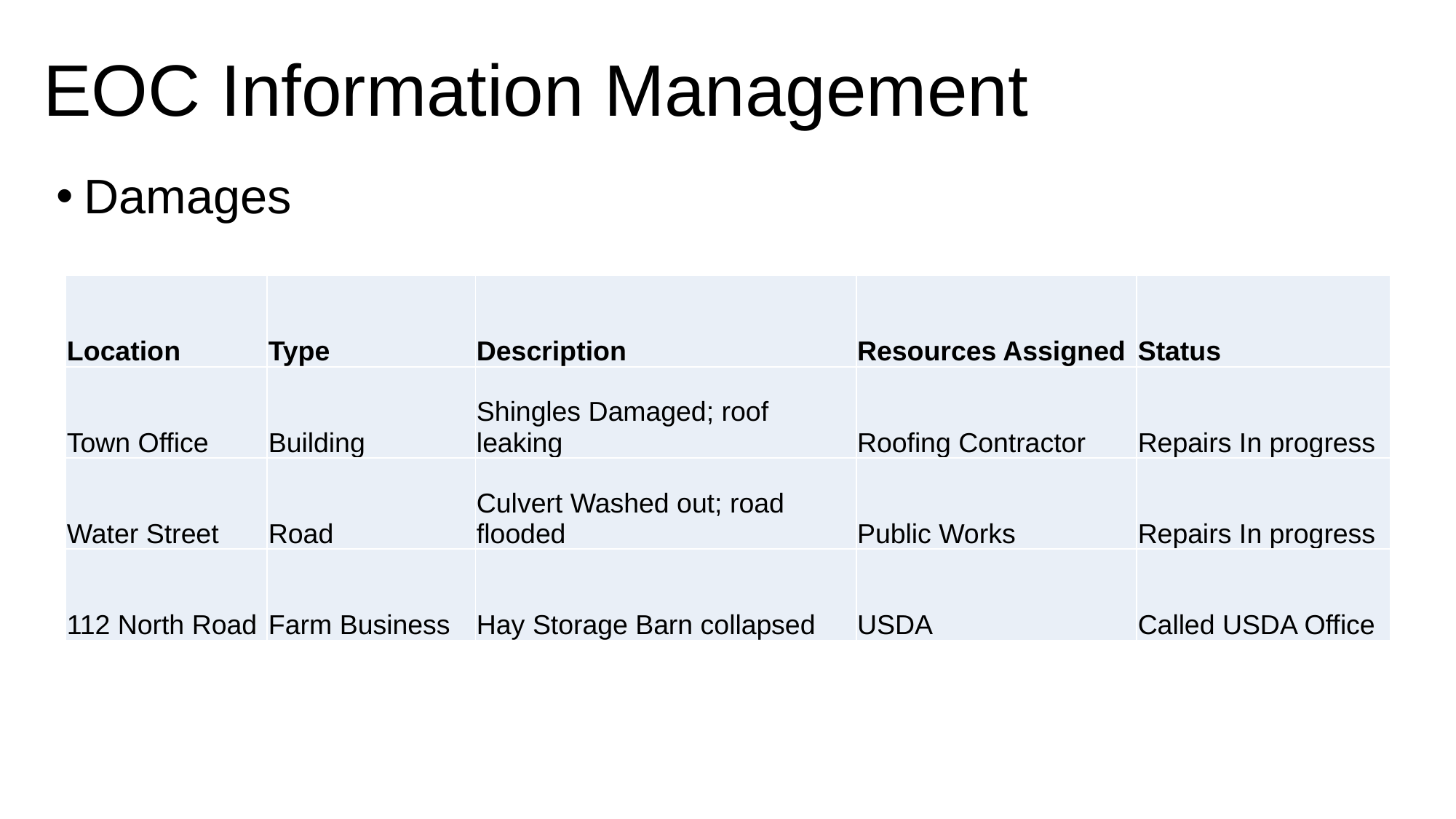

# EOC Information Management
Damages
| Location | Type | Description | Resources Assigned | Status |
| --- | --- | --- | --- | --- |
| Town Office | Building | Shingles Damaged; roof leaking | Roofing Contractor | Repairs In progress |
| Water Street | Road | Culvert Washed out; road flooded | Public Works | Repairs In progress |
| 112 North Road | Farm Business | Hay Storage Barn collapsed | USDA | Called USDA Office |